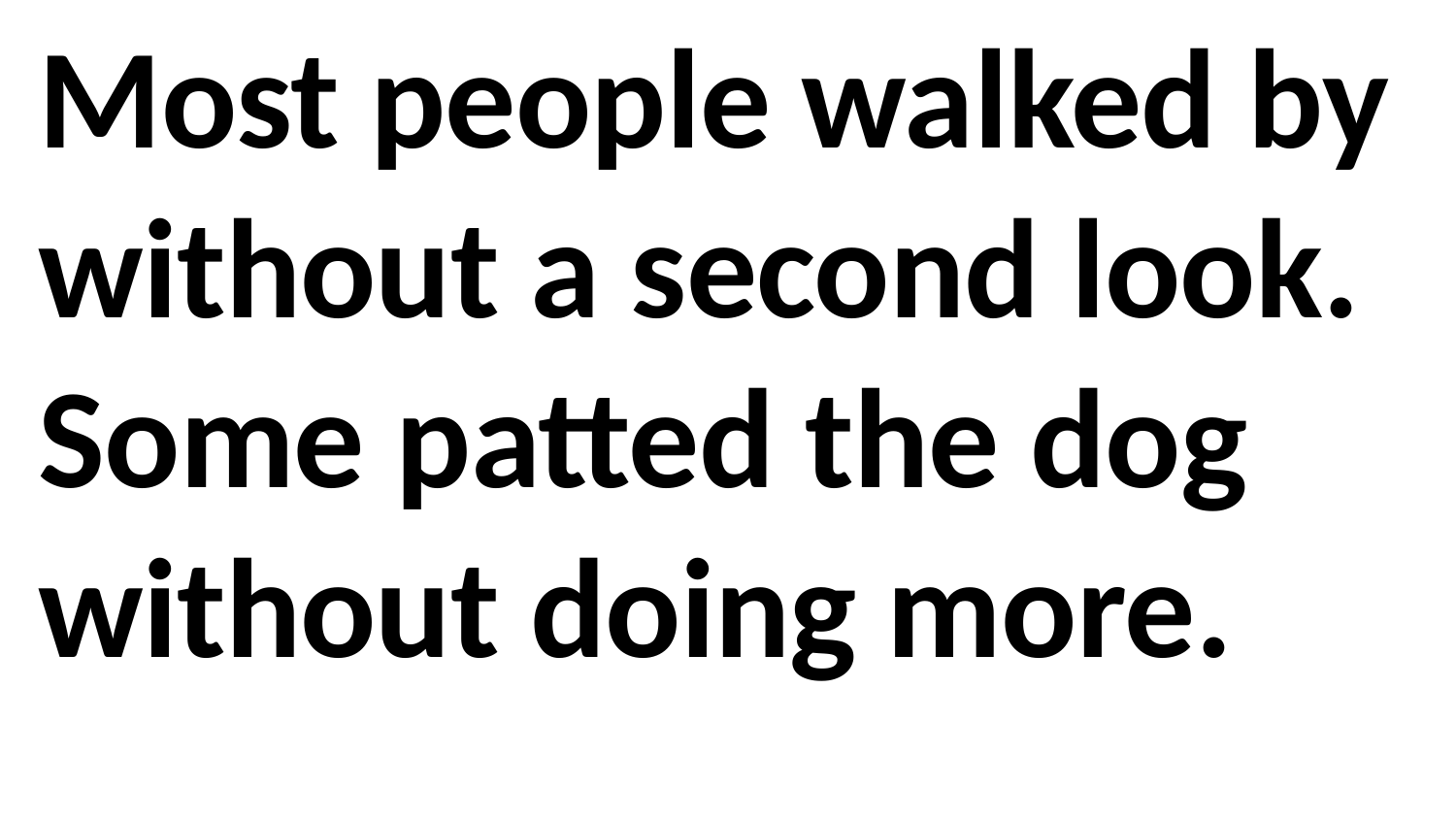

Most people walked by without a second look.  Some patted the dog without doing more.